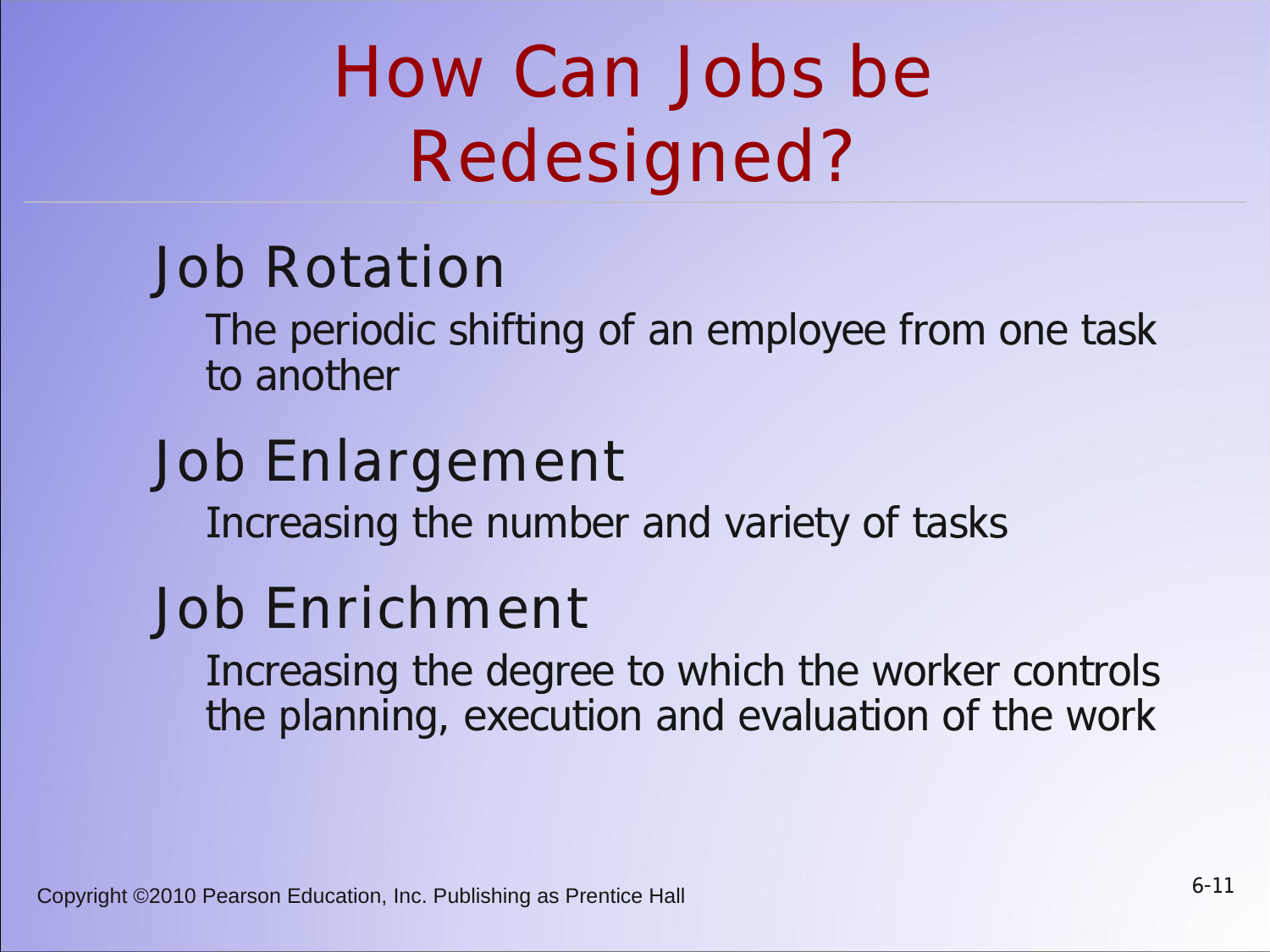

# How Can Jobs be Redesigned?
Job Rotation
The periodic shifting of an employee from one task to another
Job Enlargement
Increasing the number and variety of tasks
Job Enrichment
Increasing the degree to which the worker controls the planning, execution and evaluation of the work
6-11